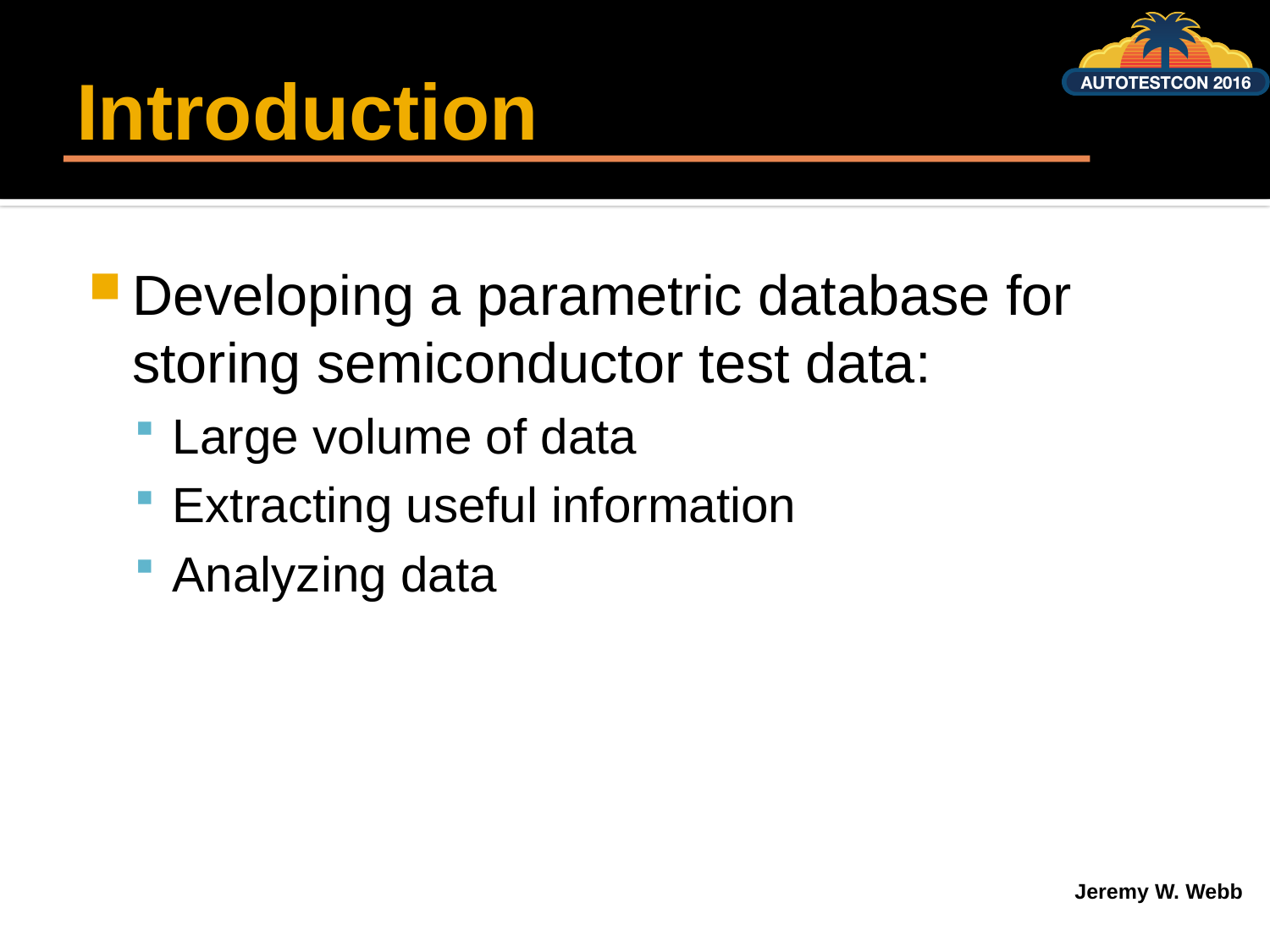

# Introduction
Developing a parametric database for storing semiconductor test data:
Large volume of data
Extracting useful information
Analyzing data